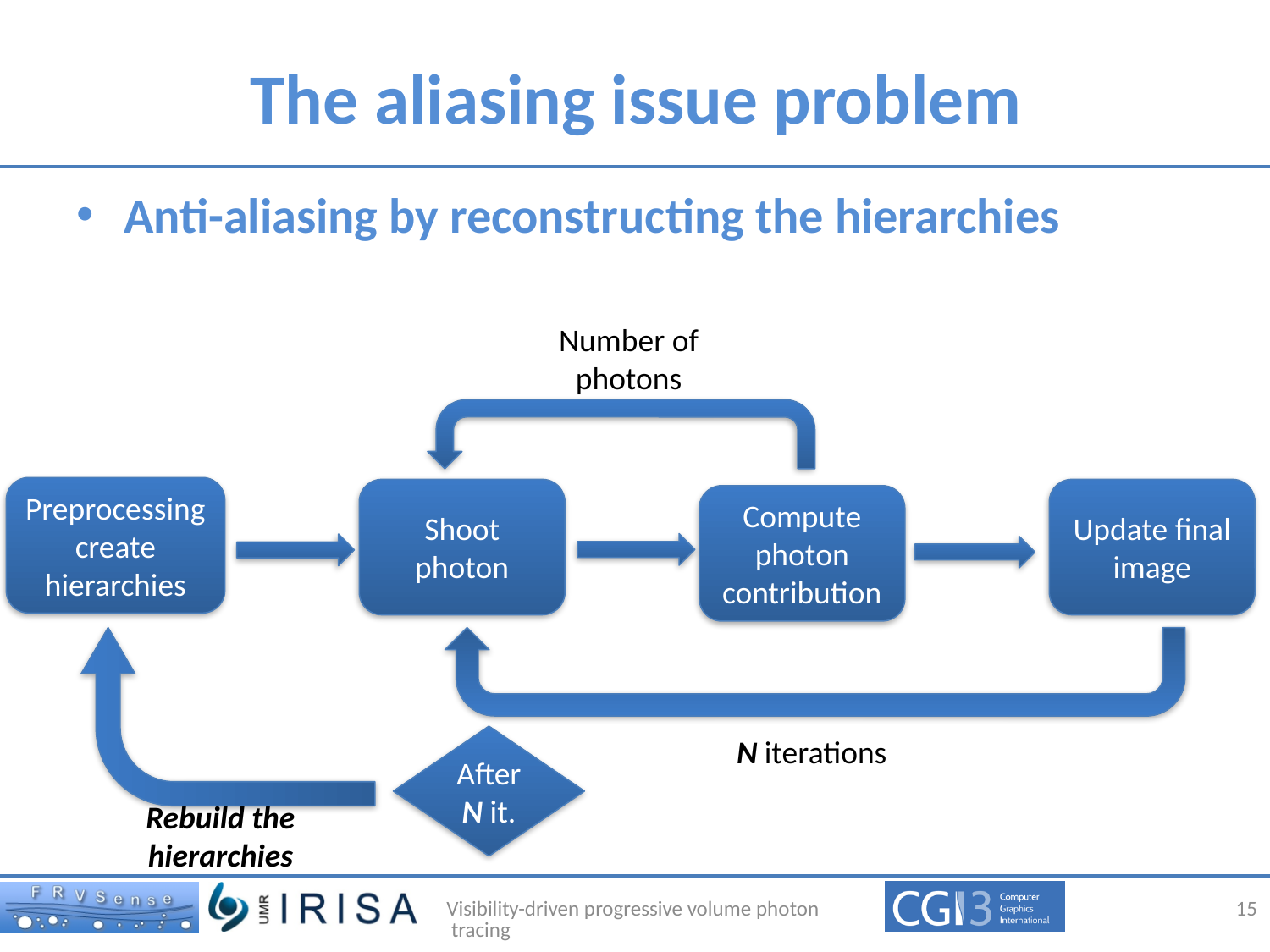

# The aliasing issue problem
Anti-aliasing by reconstructing the hierarchies
Number of photons

Preprocessing
create hierarchies
Shoot photon
Update final image
Compute photon contribution

N iterations
After N it.
Rebuild the hierarchies
Visibility-driven progressive volume photon tracing
15